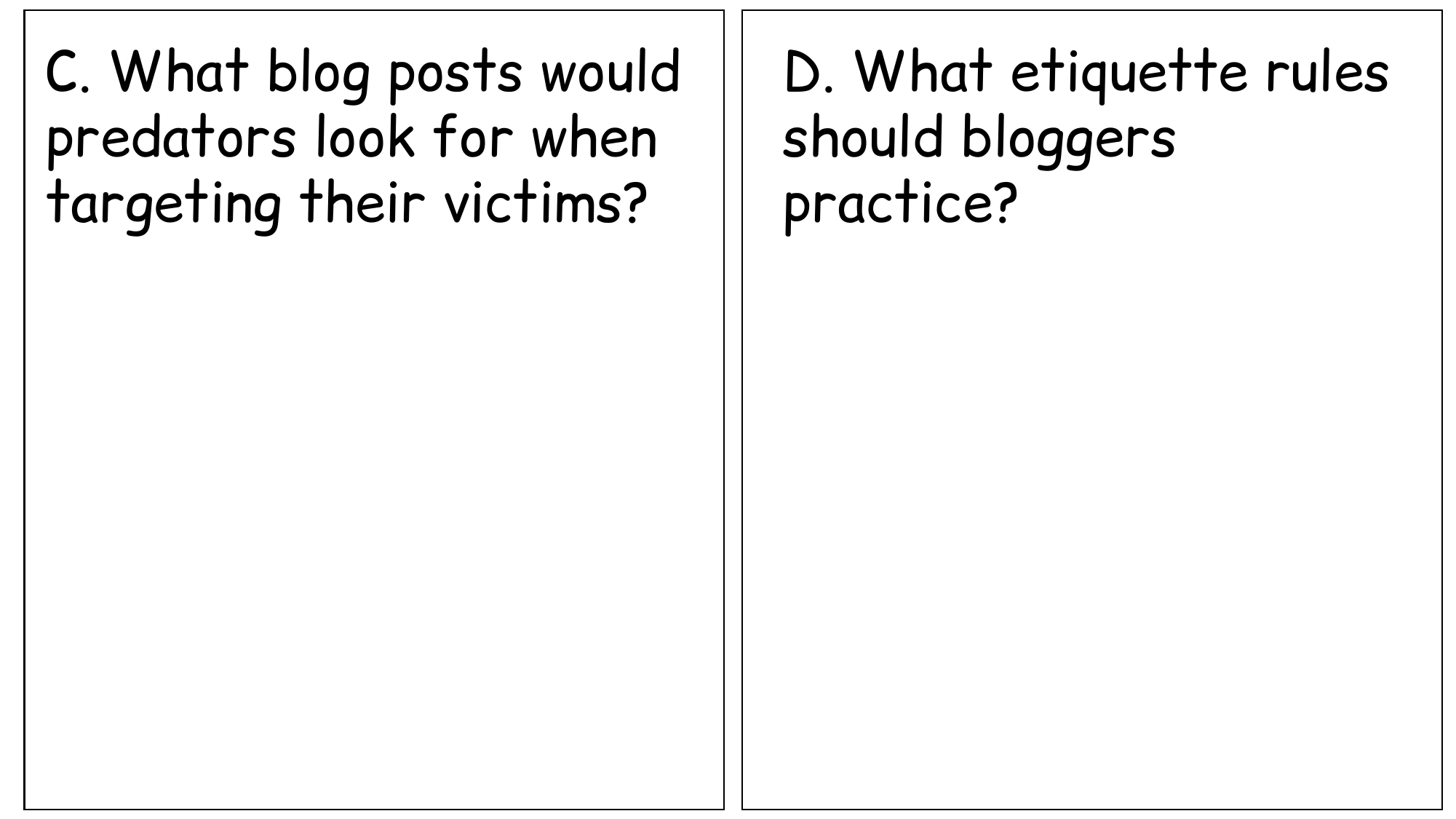

C. What blog posts would predators look for when targeting their victims?
D. What etiquette rules should bloggers practice?